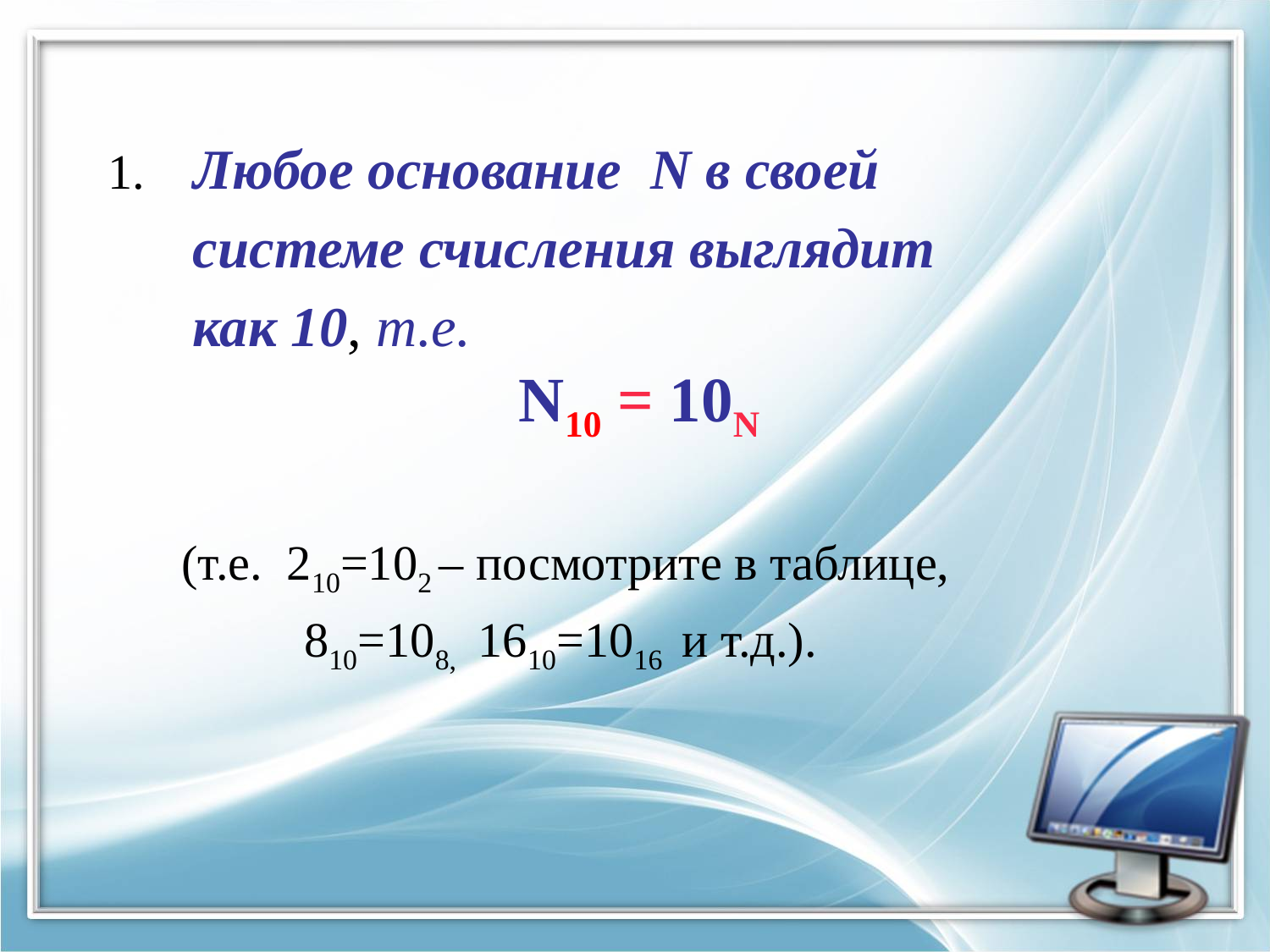

1.    Любое основание  N в своей
      системе счисления выглядит
      как 10, т.е.
                             N10 = 10N

       (т.е.  210=102 – посмотрите в таблице,
                810=108,   1610=1016  и т.д.).